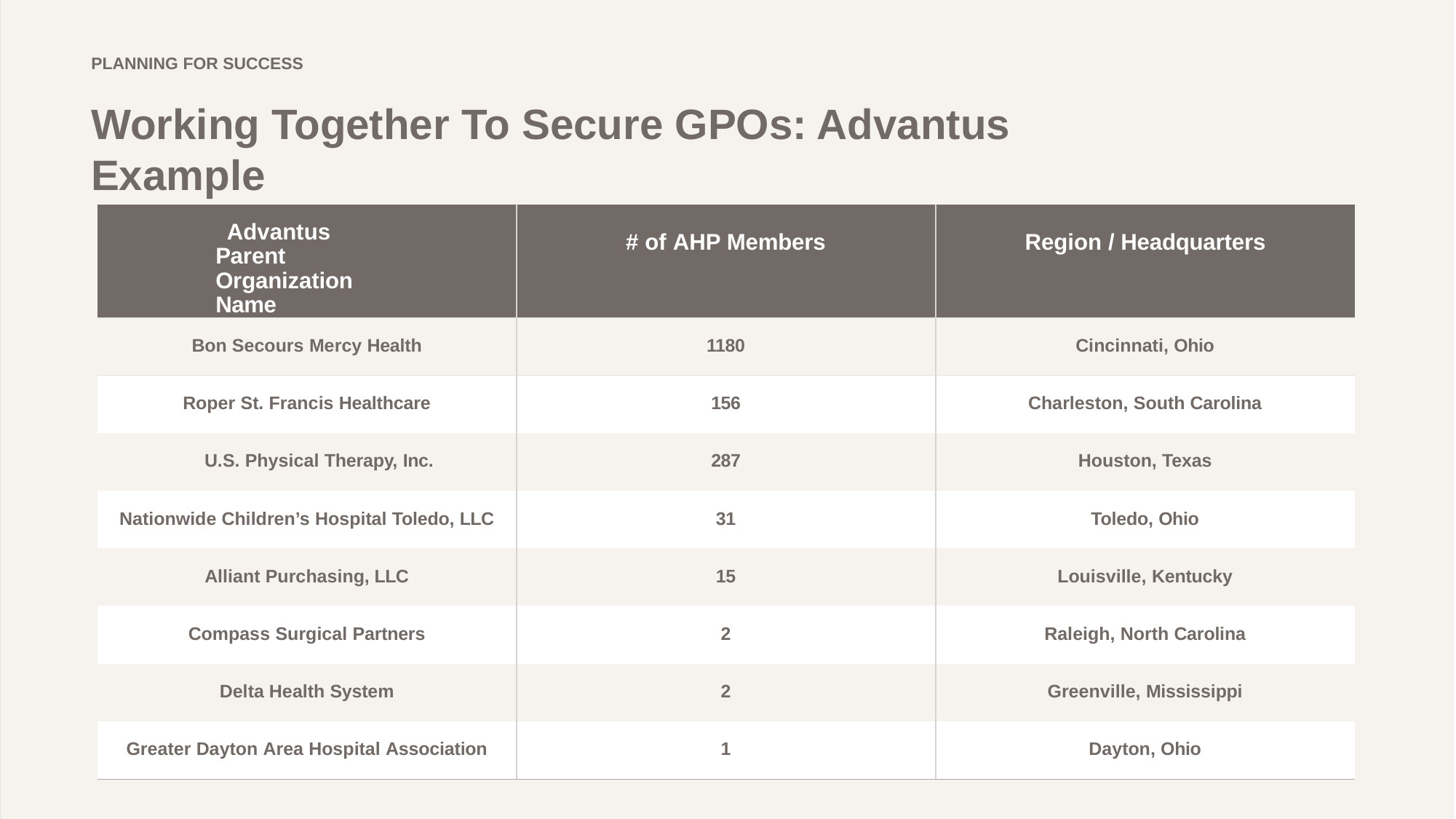

PLANNING FOR SUCCESS
Working Together To Secure GPOs: Advantus Example
| Advantus Parent Organization Name | # of AHP Members | Region / Headquarters |
| --- | --- | --- |
| Bon Secours Mercy Health | 1180 | Cincinnati, Ohio |
| Roper St. Francis Healthcare | 156 | Charleston, South Carolina |
| U.S. Physical Therapy, Inc. | 287 | Houston, Texas |
| Nationwide Children’s Hospital Toledo, LLC | 31 | Toledo, Ohio |
| Alliant Purchasing, LLC | 15 | Louisville, Kentucky |
| Compass Surgical Partners | 2 | Raleigh, North Carolina |
| Delta Health System | 2 | Greenville, Mississippi |
| Greater Dayton Area Hospital Association | 1 | Dayton, Ohio |